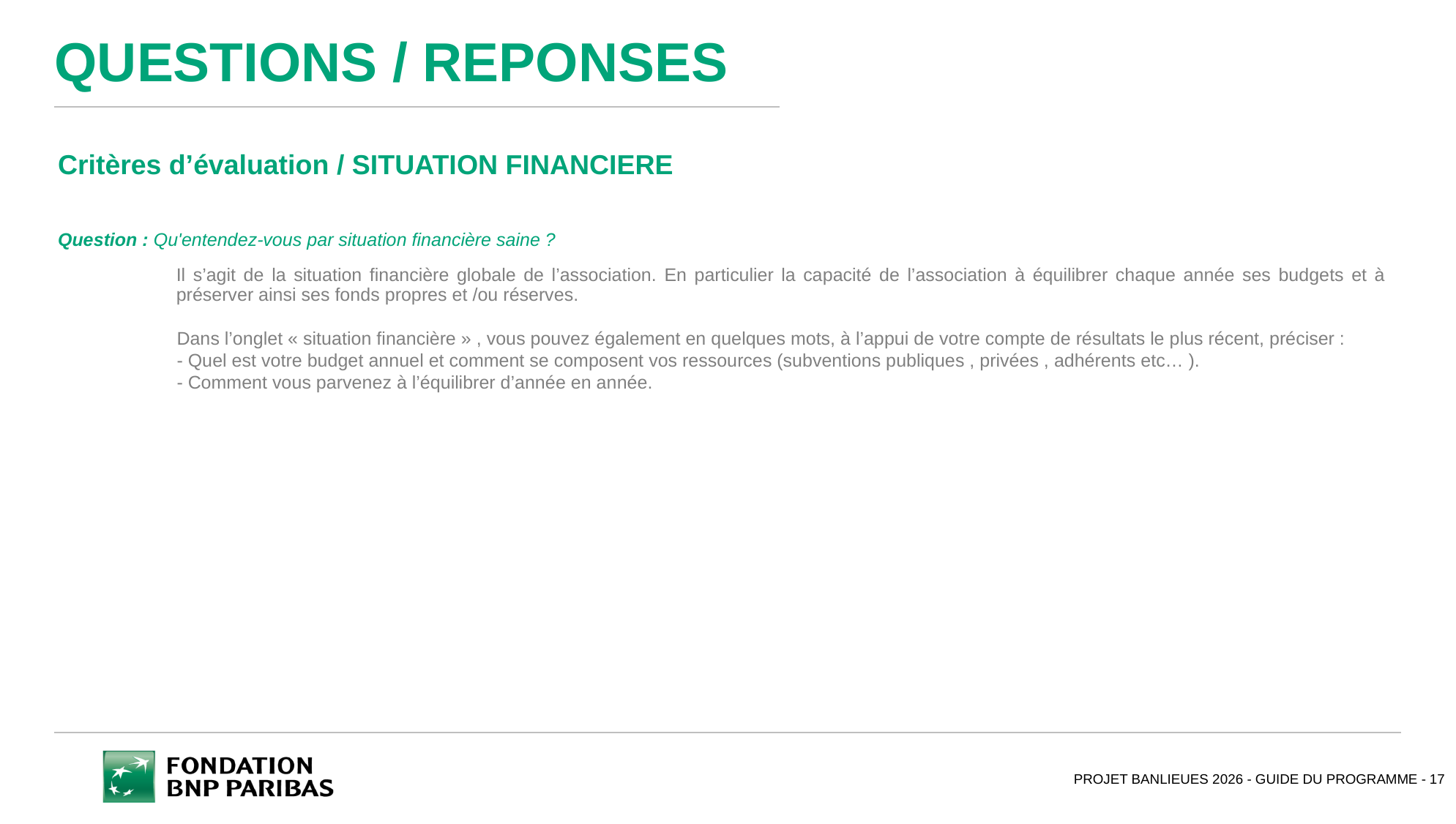

QUESTIONS / REPONSES
Critères d’évaluation / SITUATION FINANCIERE

Question : Qu'entendez-vous par situation financière saine ?
Il s’agit de la situation financière globale de l’association. En particulier la capacité de l’association à équilibrer chaque année ses budgets et à préserver ainsi ses fonds propres et /ou réserves.

Dans l’onglet « situation financière » , vous pouvez également en quelques mots, à l’appui de votre compte de résultats le plus récent, préciser :
- Quel est votre budget annuel et comment se composent vos ressources (subventions publiques , privées , adhérents etc… ).
- Comment vous parvenez à l’équilibrer d’année en année.